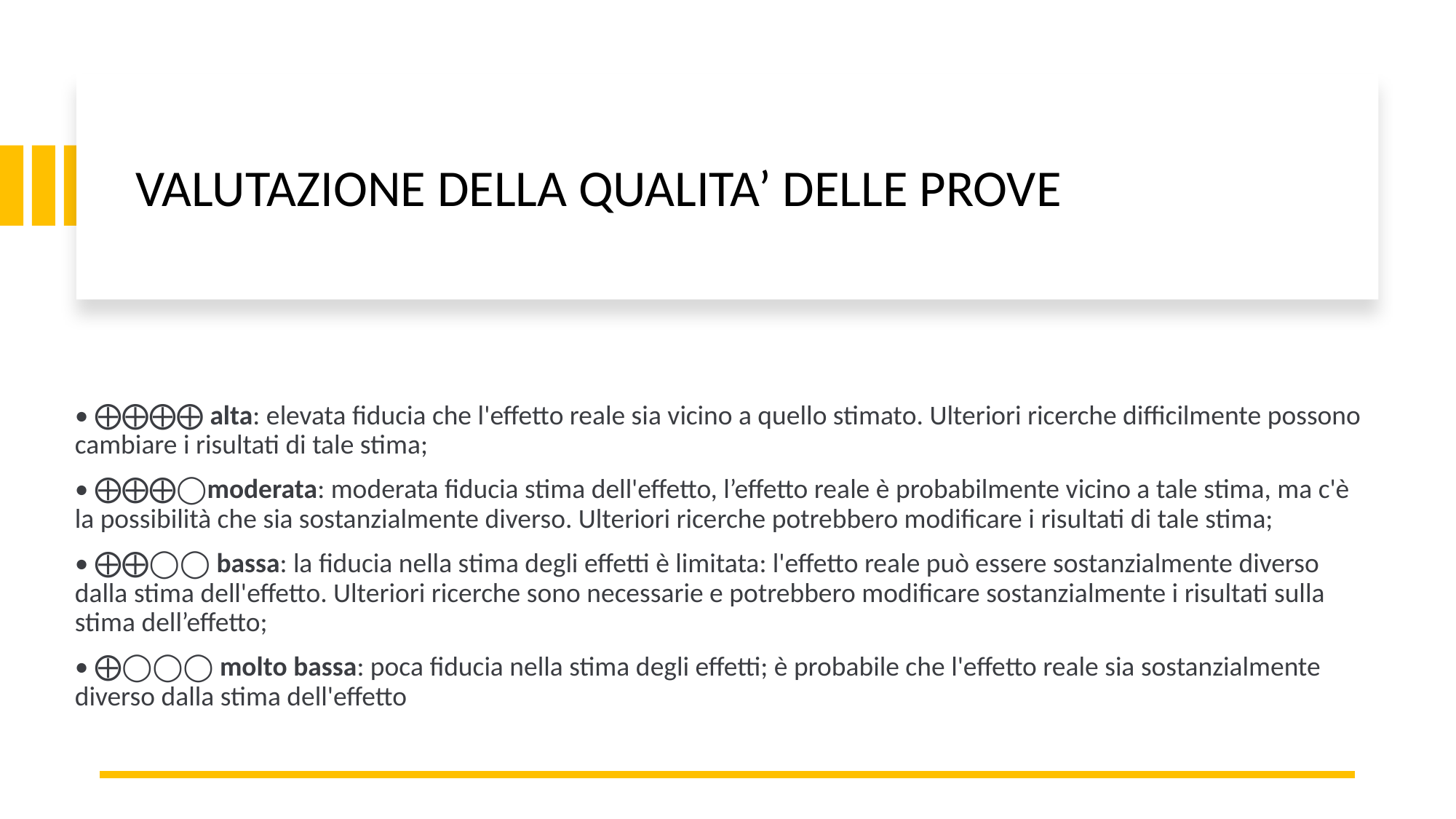

# VALUTAZIONE DELLA QUALITA’ DELLE PROVE

• ⨁⨁⨁⨁ alta: elevata fiducia che l'effetto reale sia vicino a quello stimato. Ulteriori ricerche difficilmente possono cambiare i risultati di tale stima;
• ⨁⨁⨁◯moderata: moderata fiducia stima dell'effetto, l’effetto reale è probabilmente vicino a tale stima, ma c'è la possibilità che sia sostanzialmente diverso. Ulteriori ricerche potrebbero modificare i risultati di tale stima;
• ⨁⨁◯◯ bassa: la fiducia nella stima degli effetti è limitata: l'effetto reale può essere sostanzialmente diverso dalla stima dell'effetto. Ulteriori ricerche sono necessarie e potrebbero modificare sostanzialmente i risultati sulla stima dell’effetto;
• ⨁◯◯◯ molto bassa: poca fiducia nella stima degli effetti; è probabile che l'effetto reale sia sostanzialmente diverso dalla stima dell'effetto